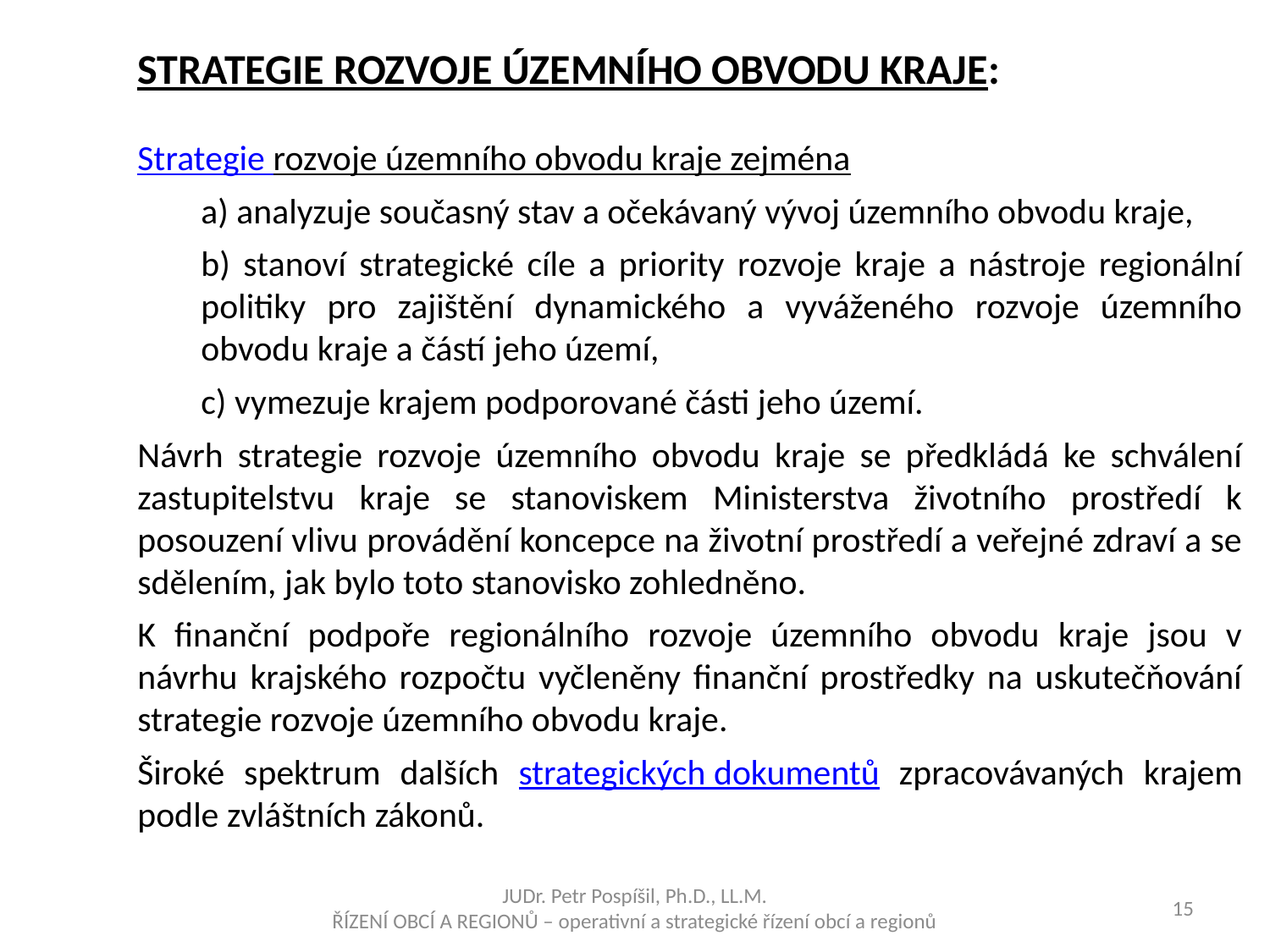

STRATEGIE ROZVOJE ÚZEMNÍHO OBVODU KRAJE:

Strategie rozvoje územního obvodu kraje zejména
a) analyzuje současný stav a očekávaný vývoj územního obvodu kraje,
b) stanoví strategické cíle a priority rozvoje kraje a nástroje regionální politiky pro zajištění dynamického a vyváženého rozvoje územního obvodu kraje a částí jeho území,
c) vymezuje krajem podporované části jeho území.
Návrh strategie rozvoje územního obvodu kraje se předkládá ke schválení zastupitelstvu kraje se stanoviskem Ministerstva životního prostředí k posouzení vlivu provádění koncepce na životní prostředí a veřejné zdraví a se sdělením, jak bylo toto stanovisko zohledněno.
K finanční podpoře regionálního rozvoje územního obvodu kraje jsou v návrhu krajského rozpočtu vyčleněny finanční prostředky na uskutečňování strategie rozvoje územního obvodu kraje.
Široké spektrum dalších strategických dokumentů zpracovávaných krajem podle zvláštních zákonů.
JUDr. Petr Pospíšil, Ph.D., LL.M.
ŘÍZENÍ OBCÍ A REGIONŮ – operativní a strategické řízení obcí a regionů
15